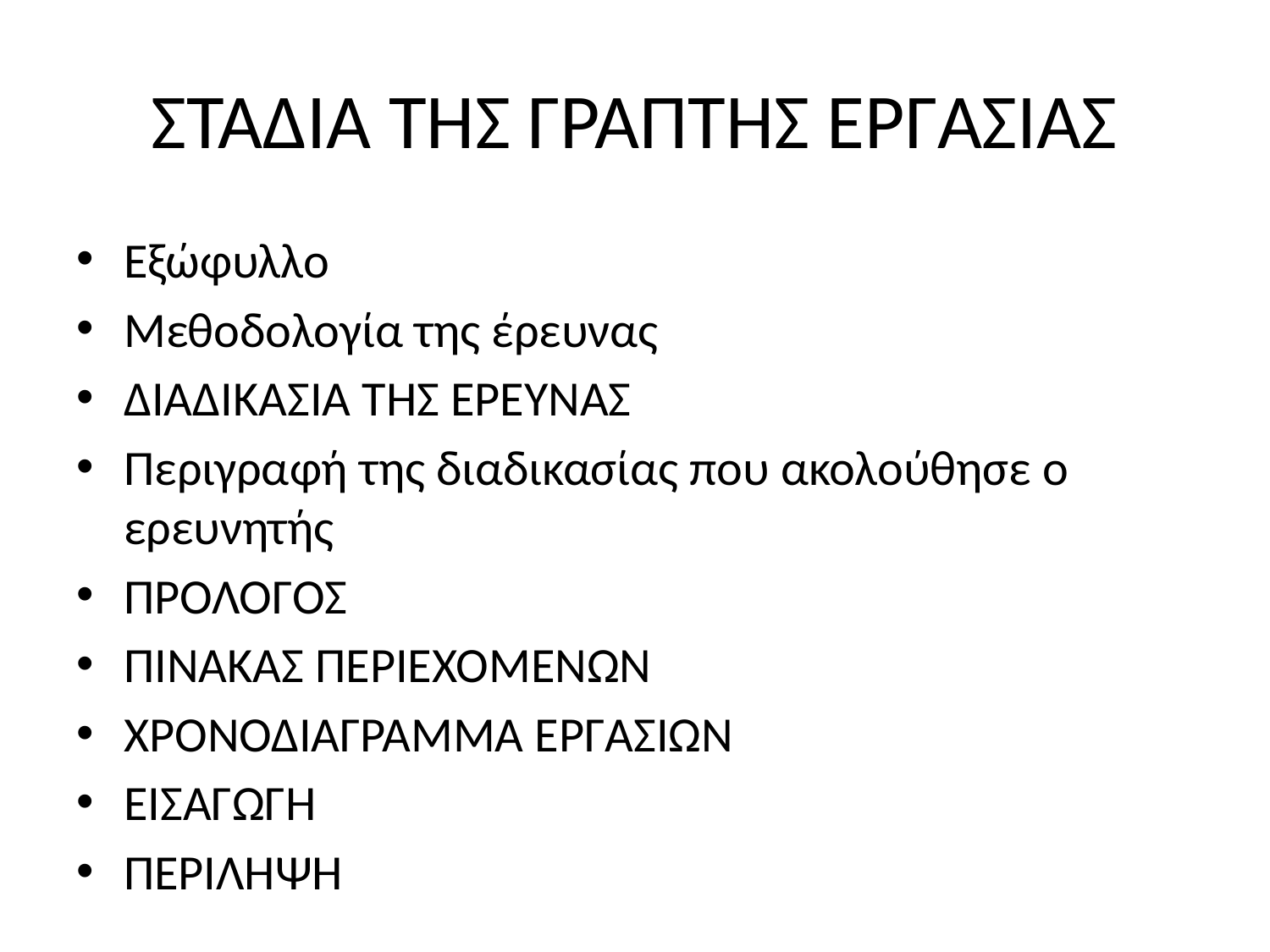

# ΣΤΑΔΙΑ ΤΗΣ ΓΡΑΠΤΗΣ ΕΡΓΑΣΙΑΣ
Εξώφυλλο
Μεθοδολογία της έρευνας
ΔΙΑΔΙΚΑΣΙΑ ΤΗΣ ΕΡΕΥΝΑΣ
Περιγραφή της διαδικασίας που ακολούθησε ο ερευνητής
ΠΡΟΛΟΓΟΣ
ΠΙΝΑΚΑΣ ΠΕΡΙΕΧΟΜΕΝΩΝ
ΧΡΟΝΟΔΙΑΓΡΑΜΜΑ ΕΡΓΑΣΙΩΝ
ΕΙΣΑΓΩΓΗ
ΠΕΡΙΛΗΨΗ